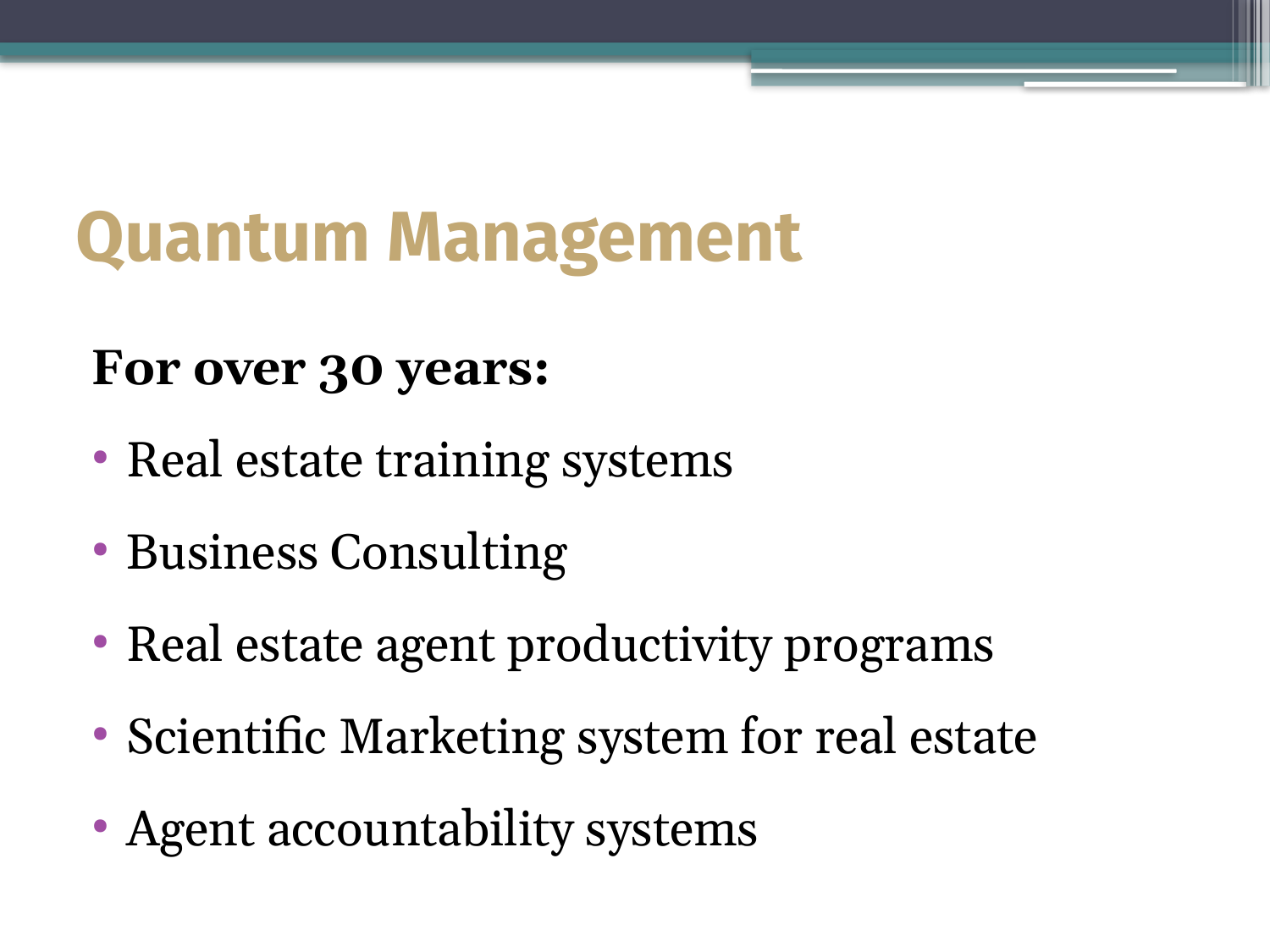

# Quantum Management
For over 30 years:
Real estate training systems
Business Consulting
Real estate agent productivity programs
Scientific Marketing system for real estate
Agent accountability systems